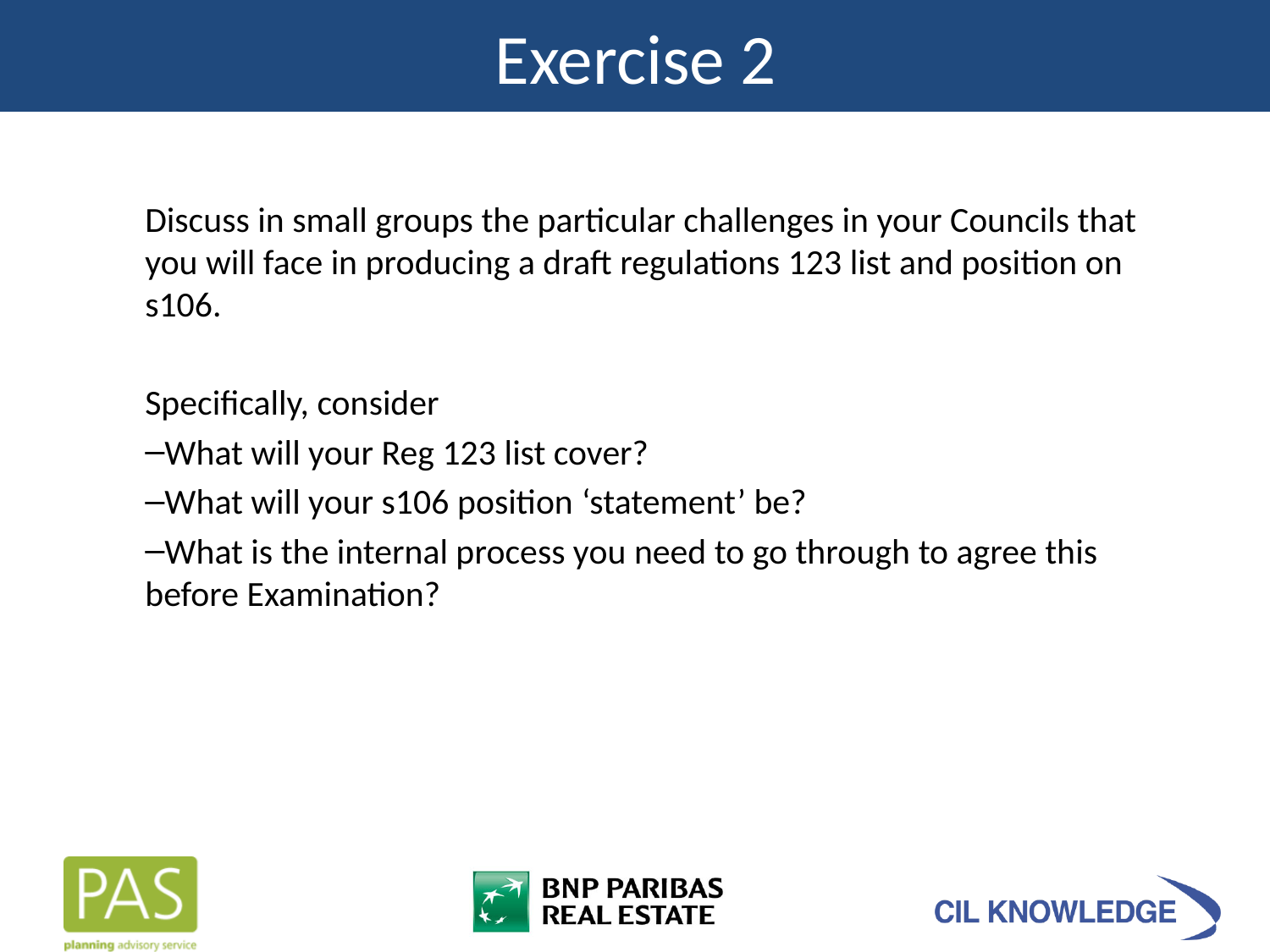

Exercise 2
Discuss in small groups the particular challenges in your Councils that you will face in producing a draft regulations 123 list and position on s106.

Specifically, consider
What will your Reg 123 list cover?
What will your s106 position ‘statement’ be?
What is the internal process you need to go through to agree this before Examination?